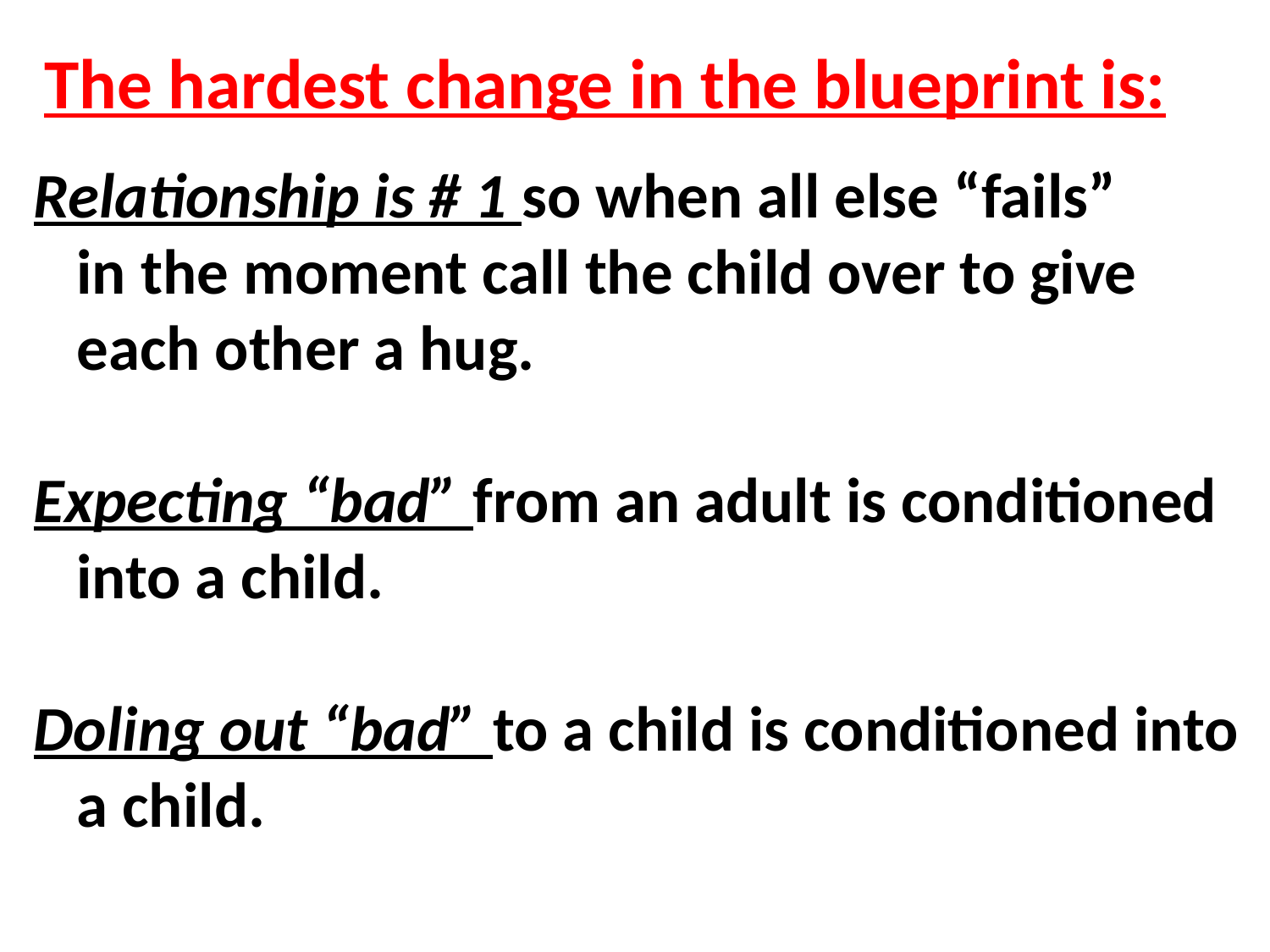

The hardest change in the blueprint is:
Relationship is # 1 so when all else “fails”
   in the moment call the child over to give
   each other a hug.

Expecting “bad” from an adult is conditioned
   into a child.

Doling out “bad” to a child is conditioned into
   a child.